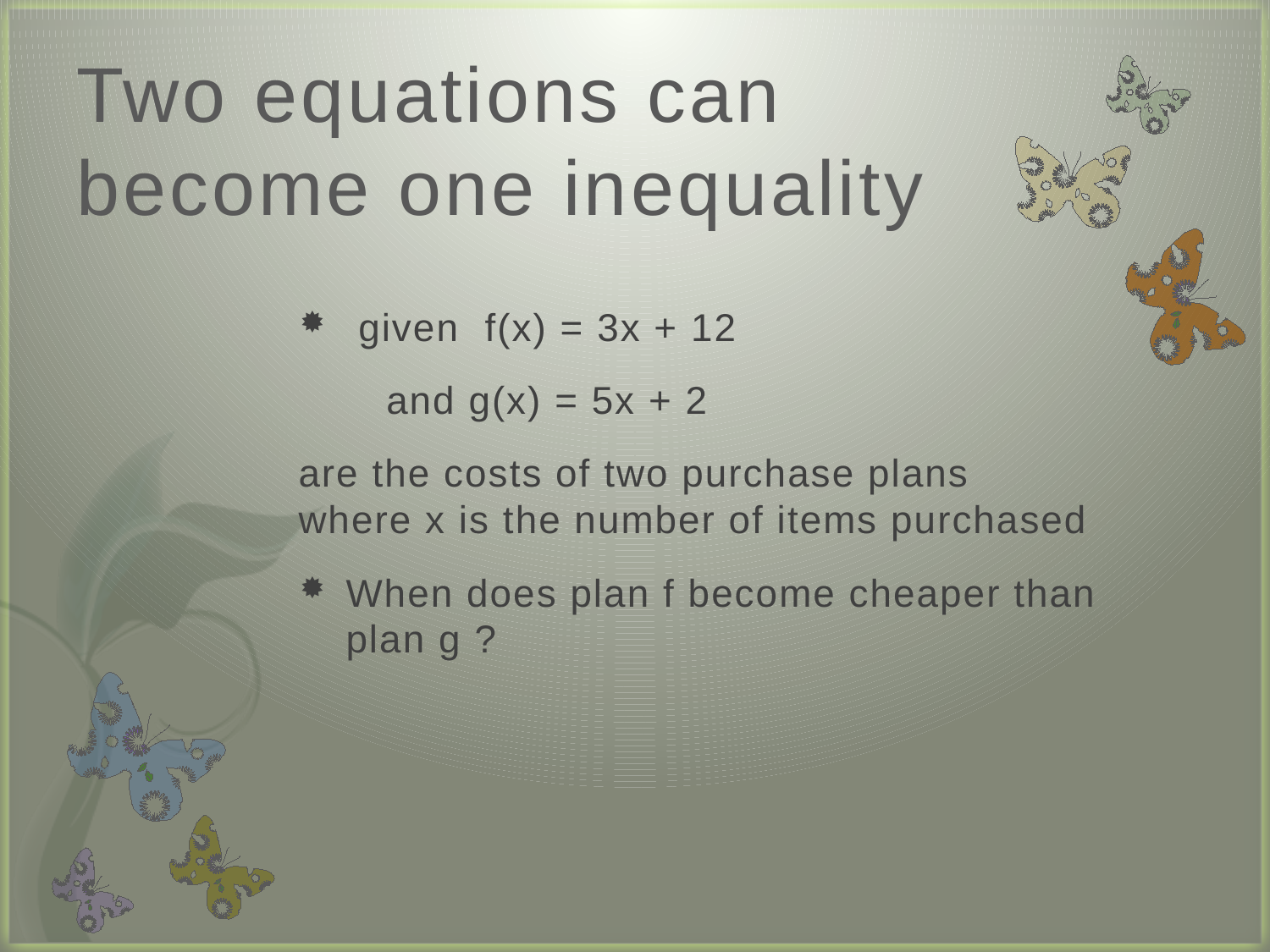

# Two equations can become one inequality
 given  f(x) = 3x + 12
       and g(x) = 5x + 2
are the costs of two purchase plans    where x is the number of items purchased
When does plan f become cheaper than plan g ?